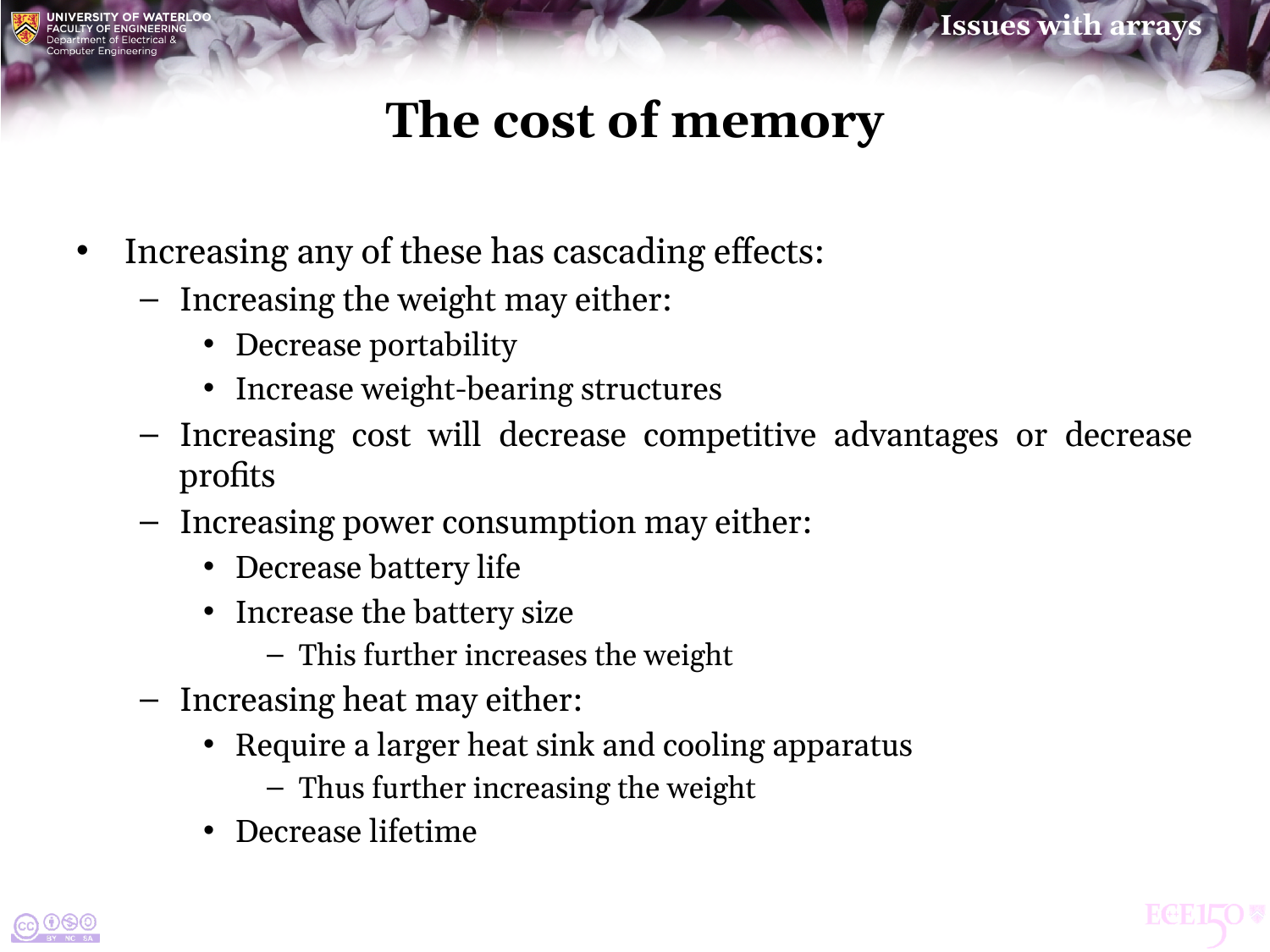

# The cost of memory
Increasing any of these has cascading effects:
Increasing the weight may either:
Decrease portability
Increase weight-bearing structures
Increasing cost will decrease competitive advantages or decrease profits
Increasing power consumption may either:
Decrease battery life
Increase the battery size
This further increases the weight
Increasing heat may either:
Require a larger heat sink and cooling apparatus
Thus further increasing the weight
Decrease lifetime